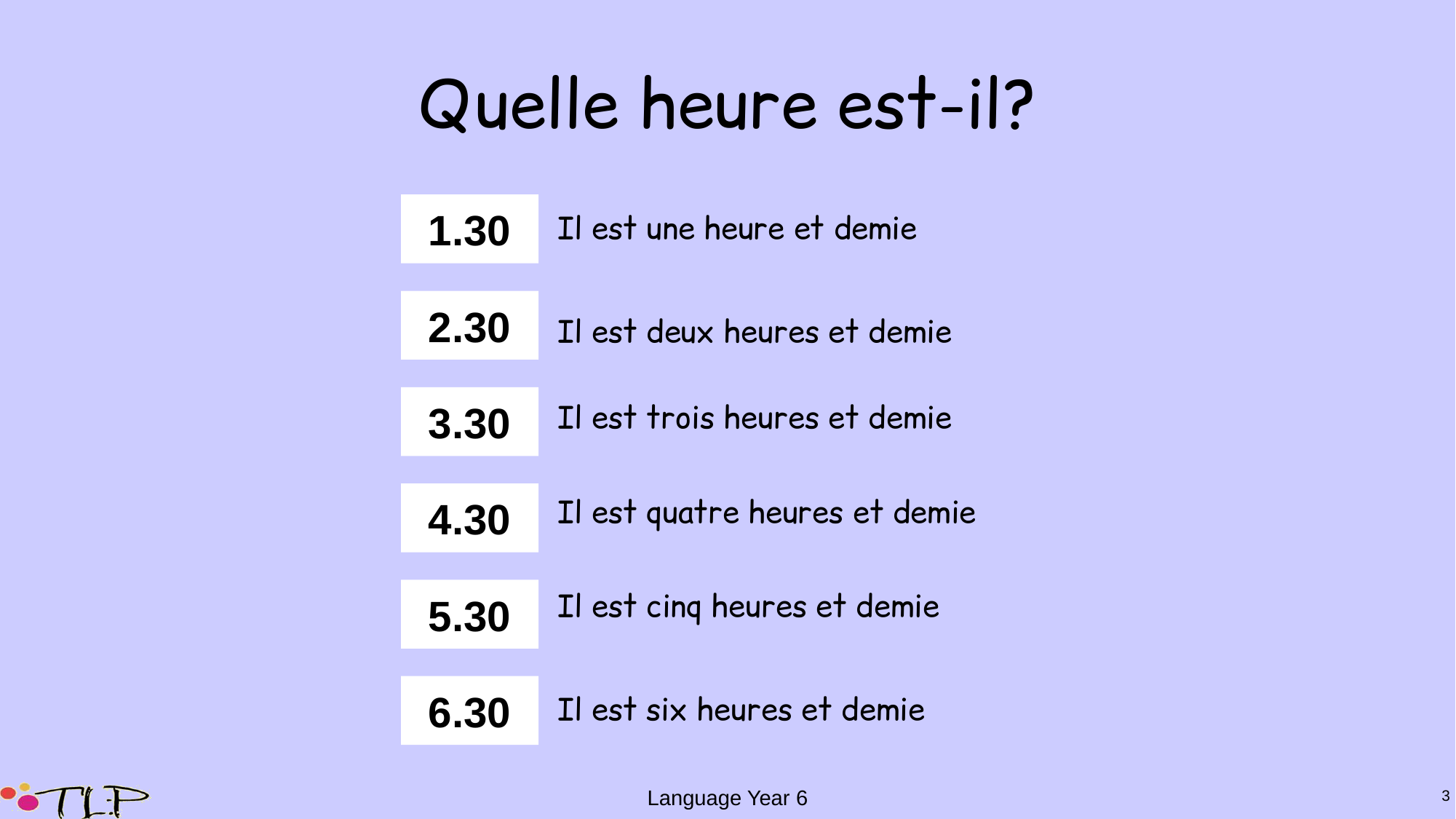

# Quelle heure est-il?
1.30
Il est une heure et demie
2.30
Il est deux heures et demie
3.30
Il est trois heures et demie
4.30
Il est quatre heures et demie
5.30
Il est cinq heures et demie
6.30
Il est six heures et demie

Language Year 6
3